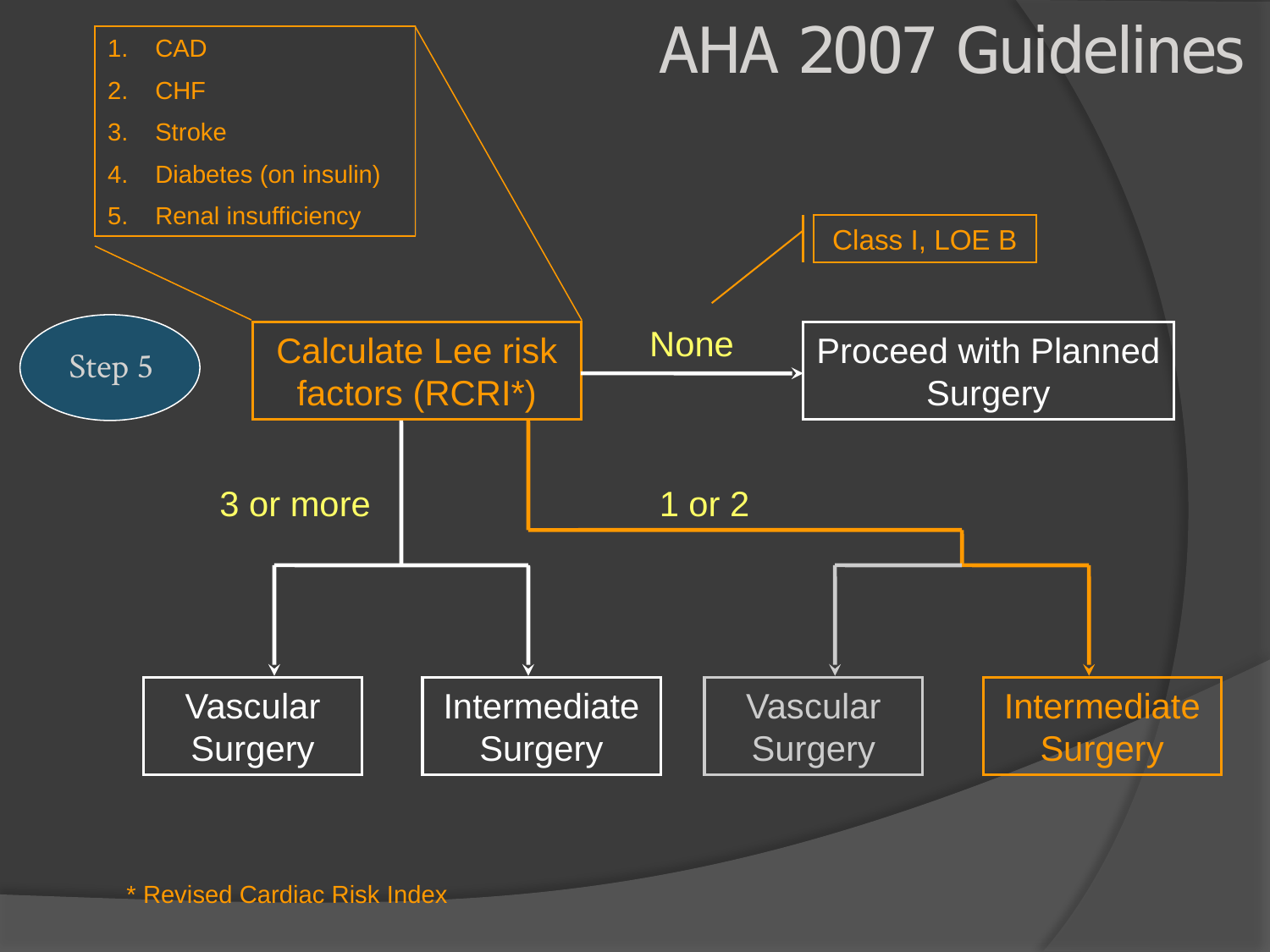

AHA 2007 Guidelines
CAD
CHF
Stroke
Diabetes (on insulin)
Renal insufficiency

Class I, LOE B

Step 5
None
Calculate Lee risk factors (RCRI*)
Proceed with Planned Surgery

3 or more
1 or 2

Vascular Surgery
Intermediate Surgery
Vascular Surgery
Intermediate Surgery
* Revised Cardiac Risk Index